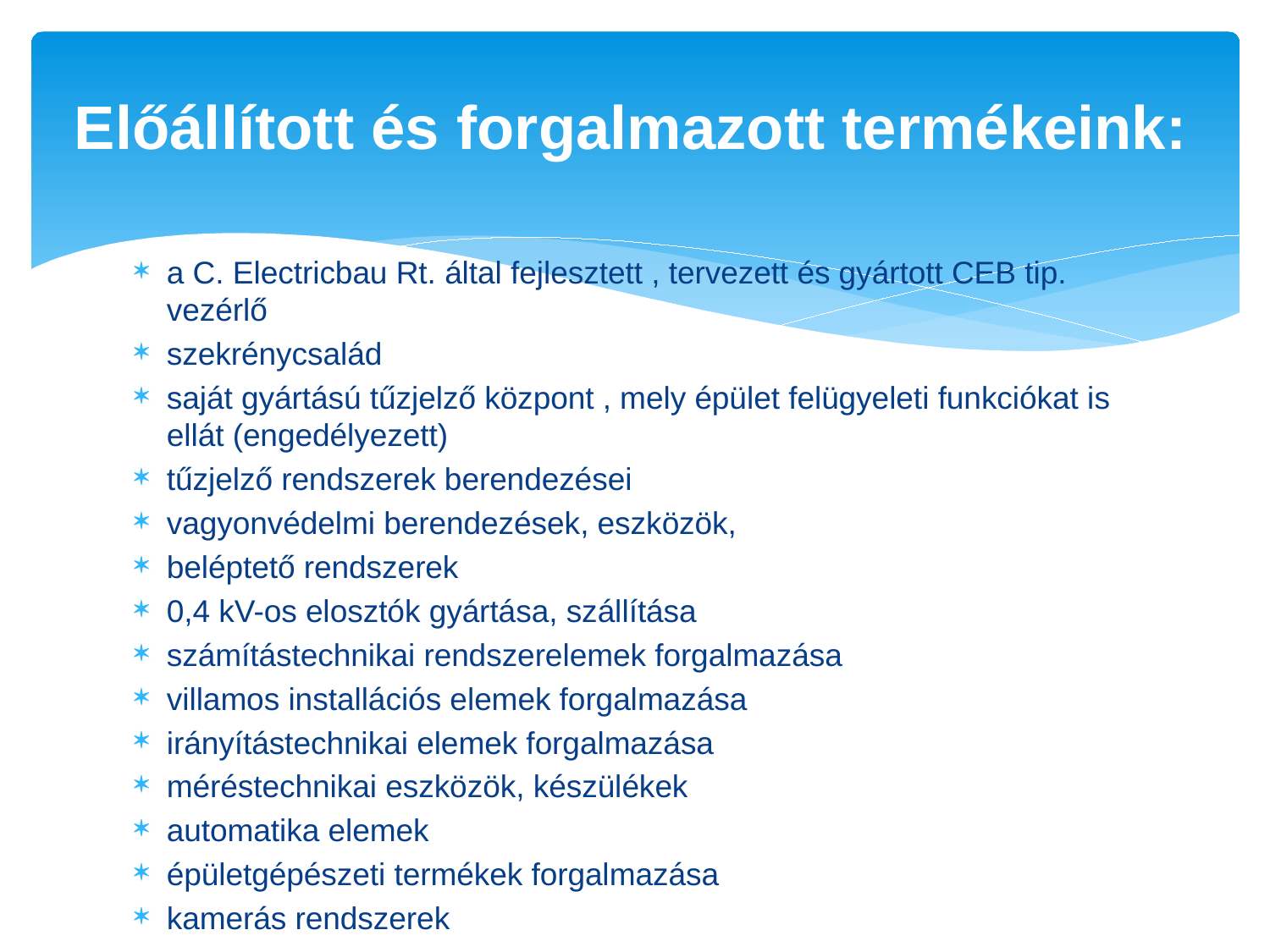

# Előállított és forgalmazott termékeink:
a C. Electricbau Rt. által fejlesztett , tervezett és gyártott CEB tip. vezérlő
szekrénycsalád
saját gyártású tűzjelző központ , mely épület felügyeleti funkciókat is ellát (engedélyezett)
tűzjelző rendszerek berendezései
vagyonvédelmi berendezések, eszközök,
beléptető rendszerek
0,4 kV-os elosztók gyártása, szállítása
számítástechnikai rendszerelemek forgalmazása
villamos installációs elemek forgalmazása
irányítástechnikai elemek forgalmazása
méréstechnikai eszközök, készülékek
automatika elemek
épületgépészeti termékek forgalmazása
kamerás rendszerek